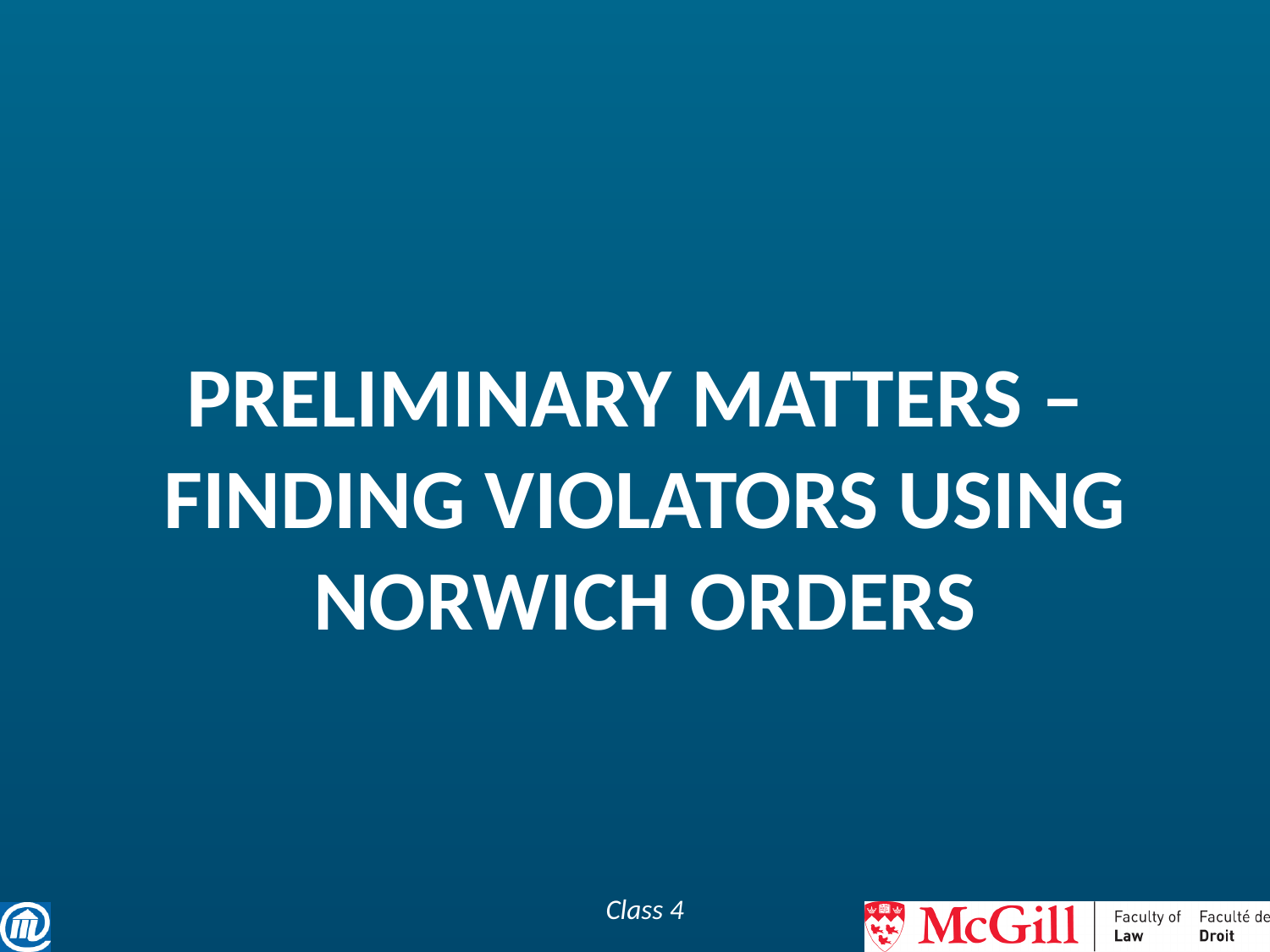

# Preliminary matters – FINDING VIOLATORS using Norwich orders
Class 4